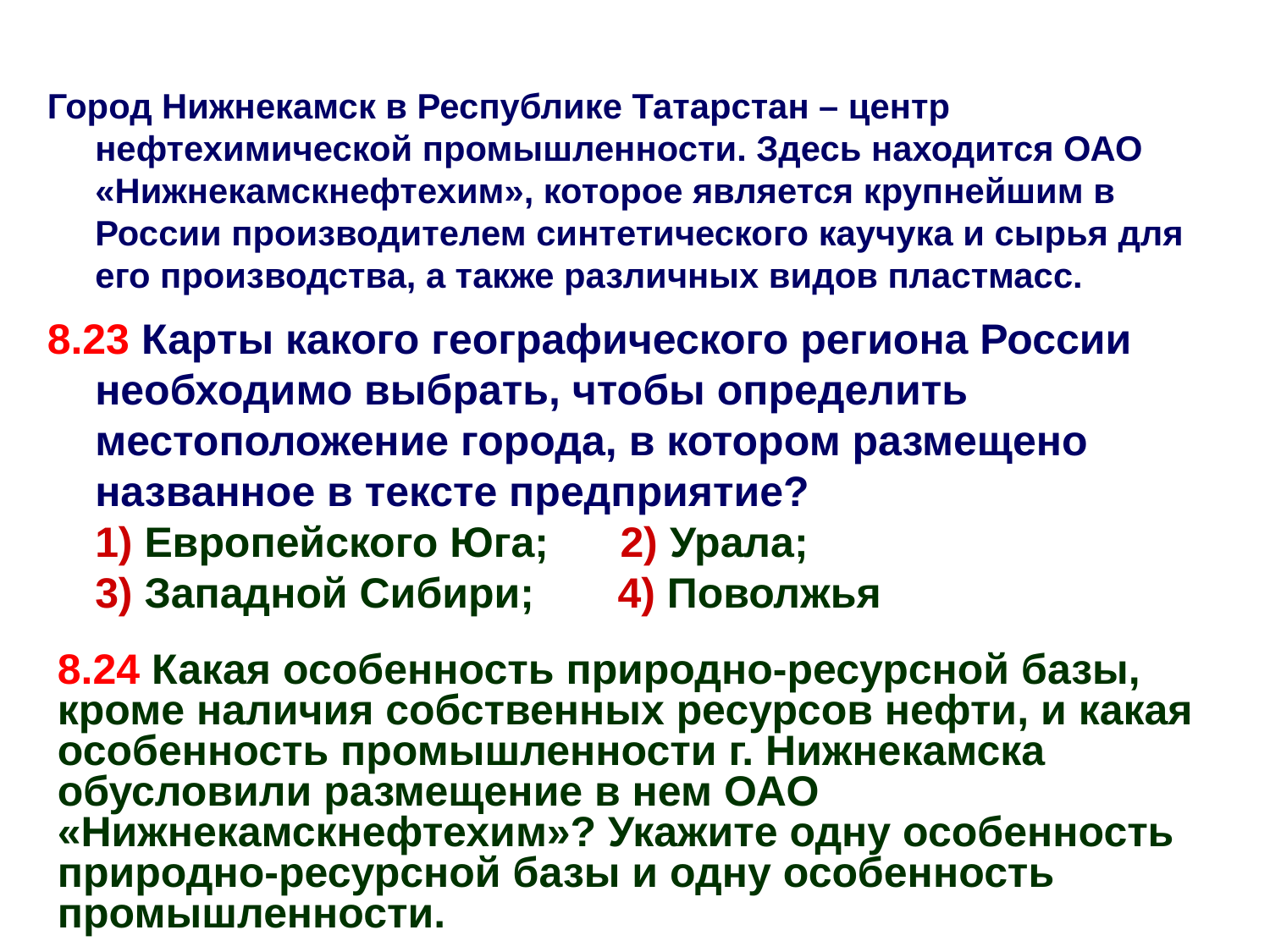

Город Нижнекамск в Республике Татарстан – центр нефтехимической промышленности. Здесь находится ОАО «Нижнекамскнефтехим», которое является крупнейшим в России производителем синтетического каучука и сырья для его производства, а также различных видов пластмасс.

8.23 Карты какого географического региона России необходимо выбрать, чтобы определить местоположение города, в котором размещено названное в тексте предприятие?
	1) Европейского Юга;      2) Урала;
	3) Западной Сибири;       4) Поволжья
4
8.24 Какая особенность природно-ресурсной базы, кроме наличия собственных ресурсов нефти, и какая особенность промышленности г. Нижнекамска обусловили размещение в нем ОАО «Нижнекамскнефтехим»? Укажите одну особенность природно-ресурсной базы и одну особенность промышленности.